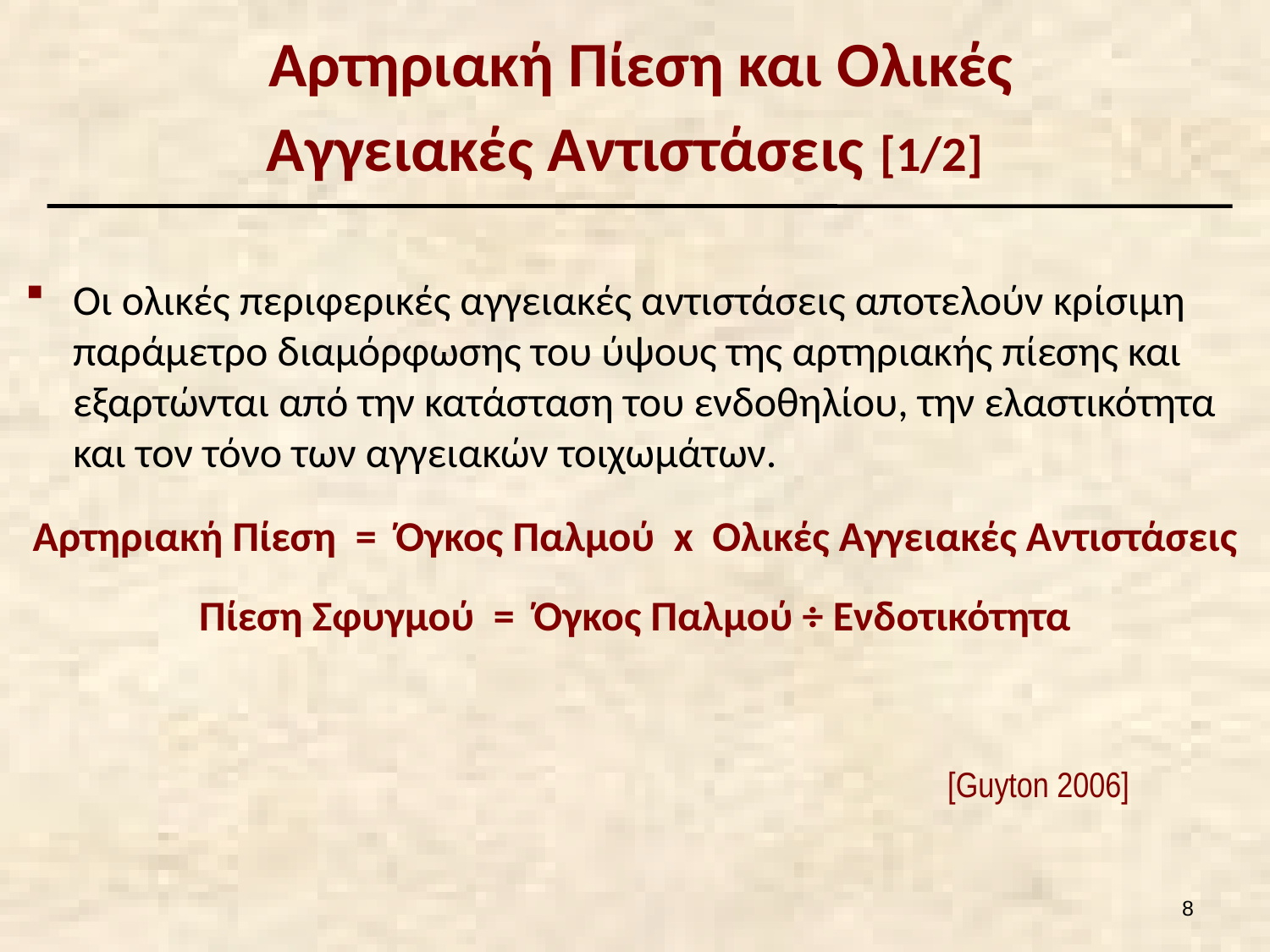

# Αρτηριακή Πίεση και Ολικές Αγγειακές Αντιστάσεις [1/2]

Οι ολικές περιφερικές αγγειακές αντιστάσεις αποτελούν κρίσιμη παράμετρο διαμόρφωσης του ύψους της αρτηριακής πίεσης και εξαρτώνται από την κατάσταση του ενδοθηλίου, την ελαστικότητα και τον τόνο των αγγειακών τοιχωμάτων.

Αρτηριακή Πίεση  =  Όγκος Παλμού  x  Ολικές Αγγειακές Αντιστάσεις
Πίεση Σφυγμού  =  Όγκος Παλμού ÷ Ενδοτικότητα

[Guyton 2006]
8